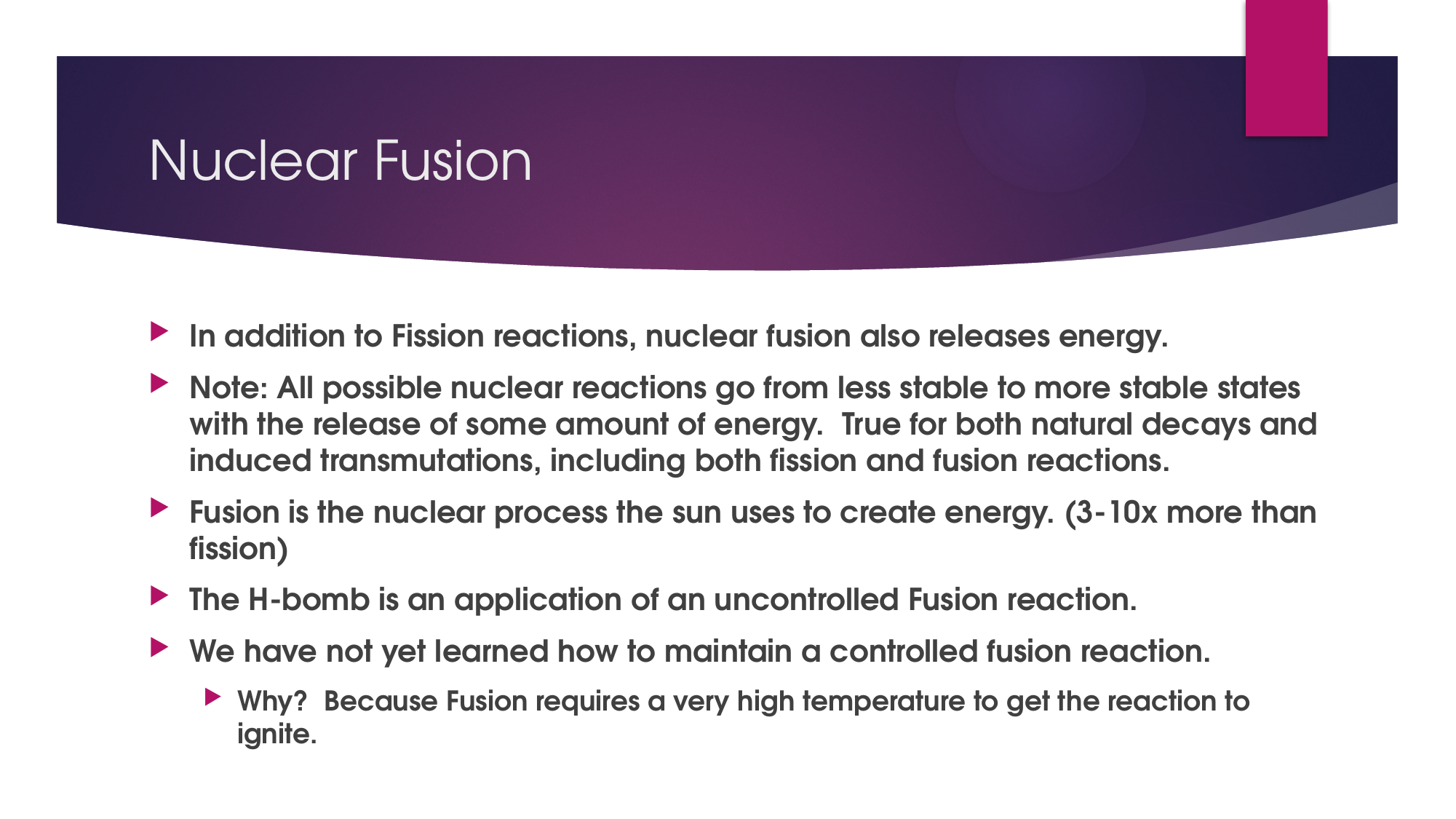

# Nuclear Fusion
In addition to Fission reactions, nuclear fusion also releases energy.
Note: All possible nuclear reactions go from less stable to more stable states with the release of some amount of energy.  True for both natural decays and induced transmutations, including both fission and fusion reactions.
Fusion is the nuclear process the sun uses to create energy. (3-10x more than fission)
The H-bomb is an application of an uncontrolled Fusion reaction.
We have not yet learned how to maintain a controlled fusion reaction.
Why?  Because Fusion requires a very high temperature to get the reaction to ignite.